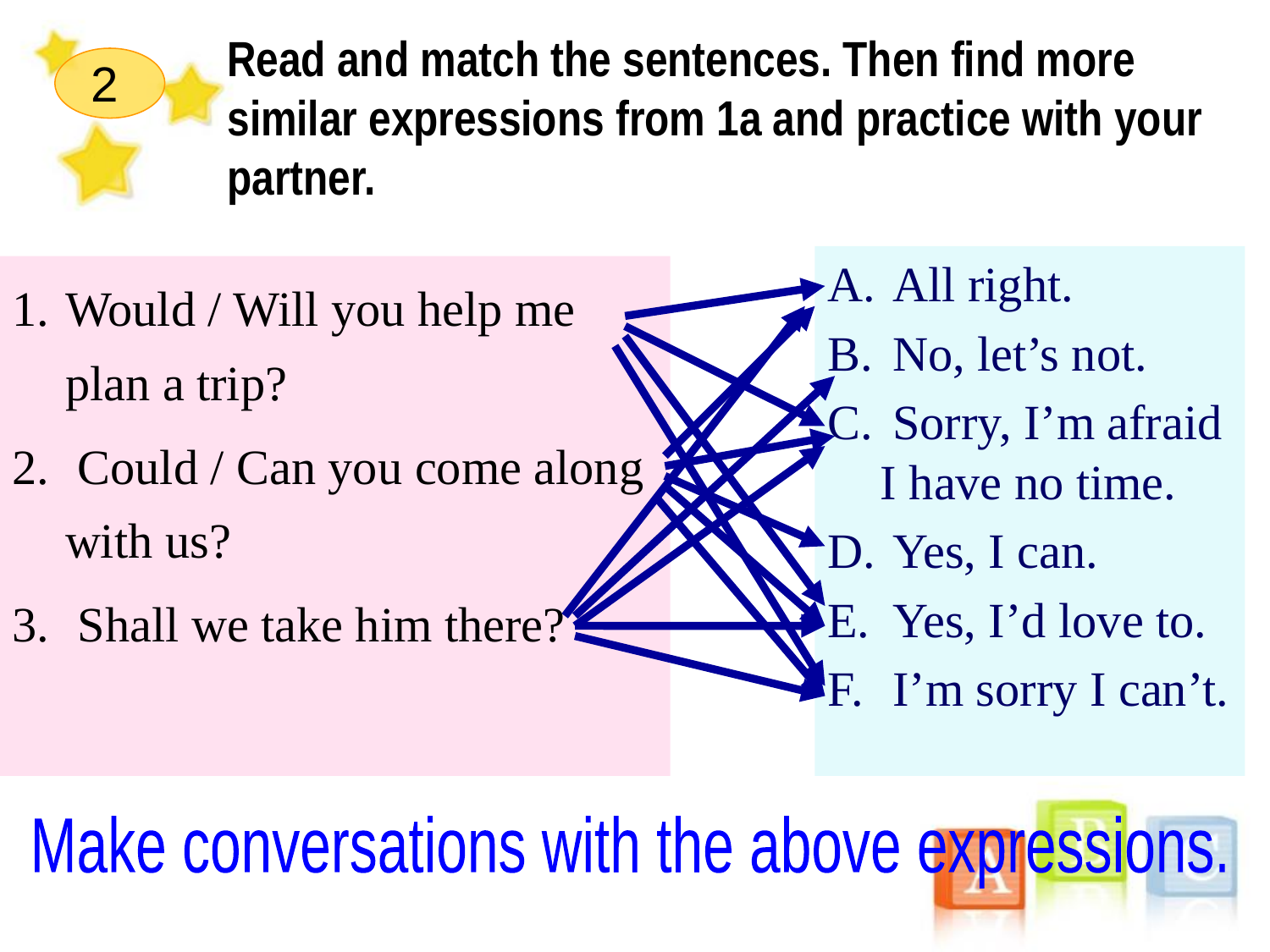

Read and match the sentences. Then find more similar expressions from 1a and practice with your partner.
 2

 All right.
 No, let’s not.
 Sorry, I’m afraid I have no time.
 Yes, I can.
 Yes, I’d love to.
 I’m sorry I can’t.
Would / Will you help me plan a trip?
 Could / Can you come along with us?
 Shall we take him there?

Make conversations with the above expressions.